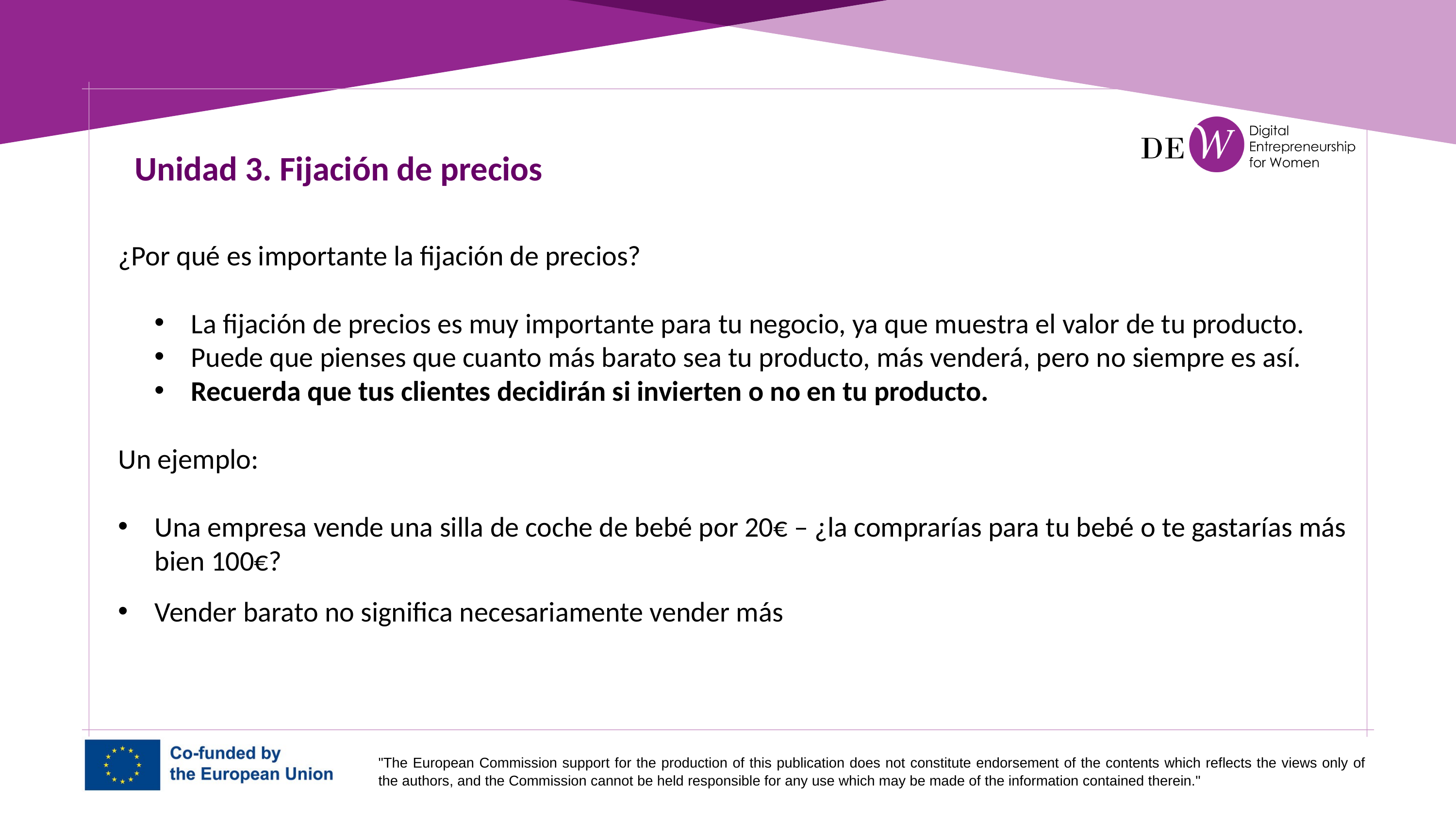

Unidad 3. Fijación de precios
¿Por qué es importante la fijación de precios?

La fijación de precios es muy importante para tu negocio, ya que muestra el valor de tu producto.
Puede que pienses que cuanto más barato sea tu producto, más venderá, pero no siempre es así.
Recuerda que tus clientes decidirán si invierten o no en tu producto.

Un ejemplo:

Una empresa vende una silla de coche de bebé por 20€ – ¿la comprarías para tu bebé o te gastarías más bien 100€?

Vender barato no significa necesariamente vender más